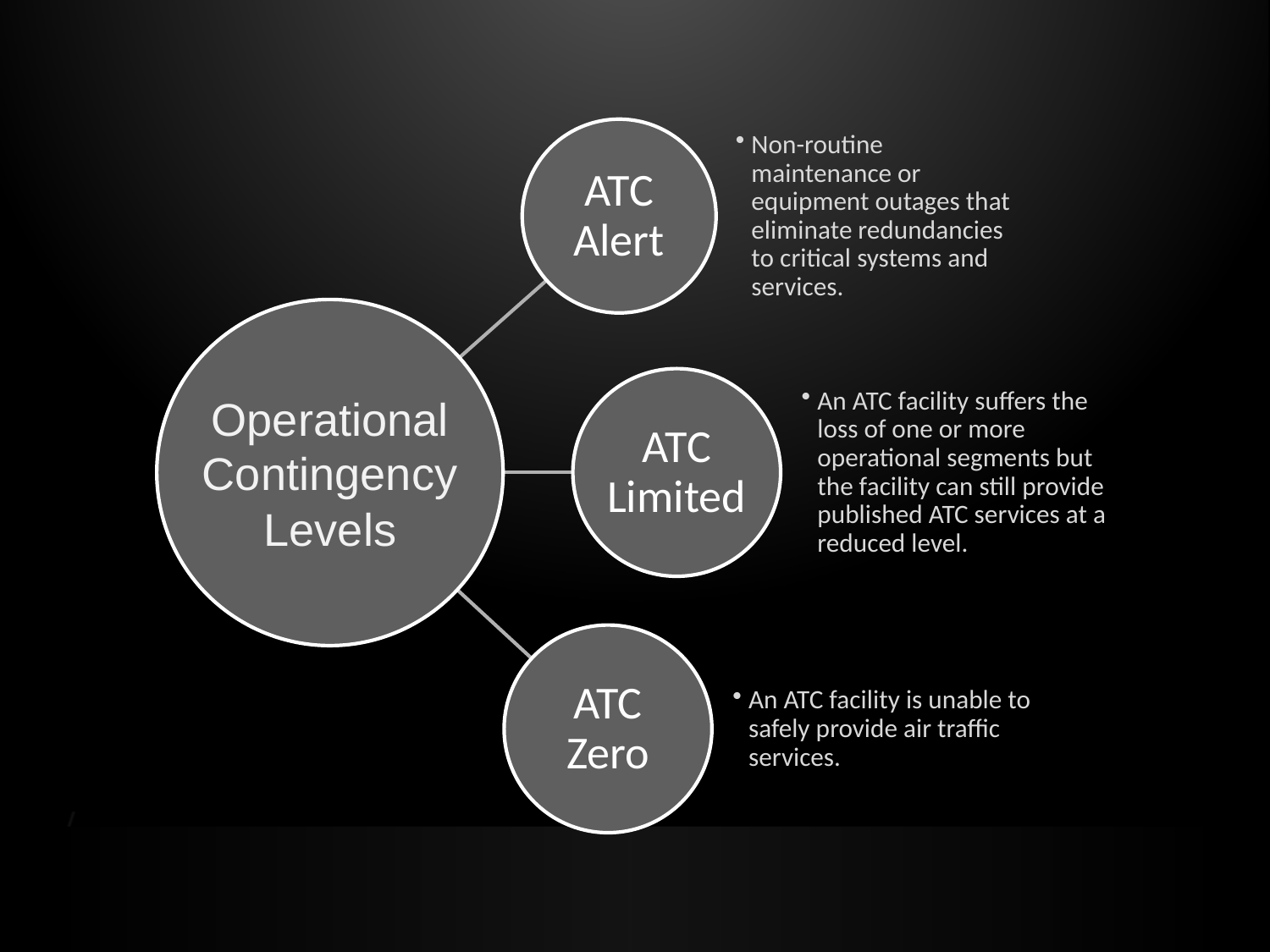

ATC Alert
Non-routine maintenance or equipment outages that eliminate redundancies to critical systems and services.
ATC Limited
An ATC facility suffers the loss of one or more operational segments but the facility can still provide published ATC services at a reduced level.
ATC Zero
An ATC facility is unable to safely provide air traffic services.
Operational Contingency Levels